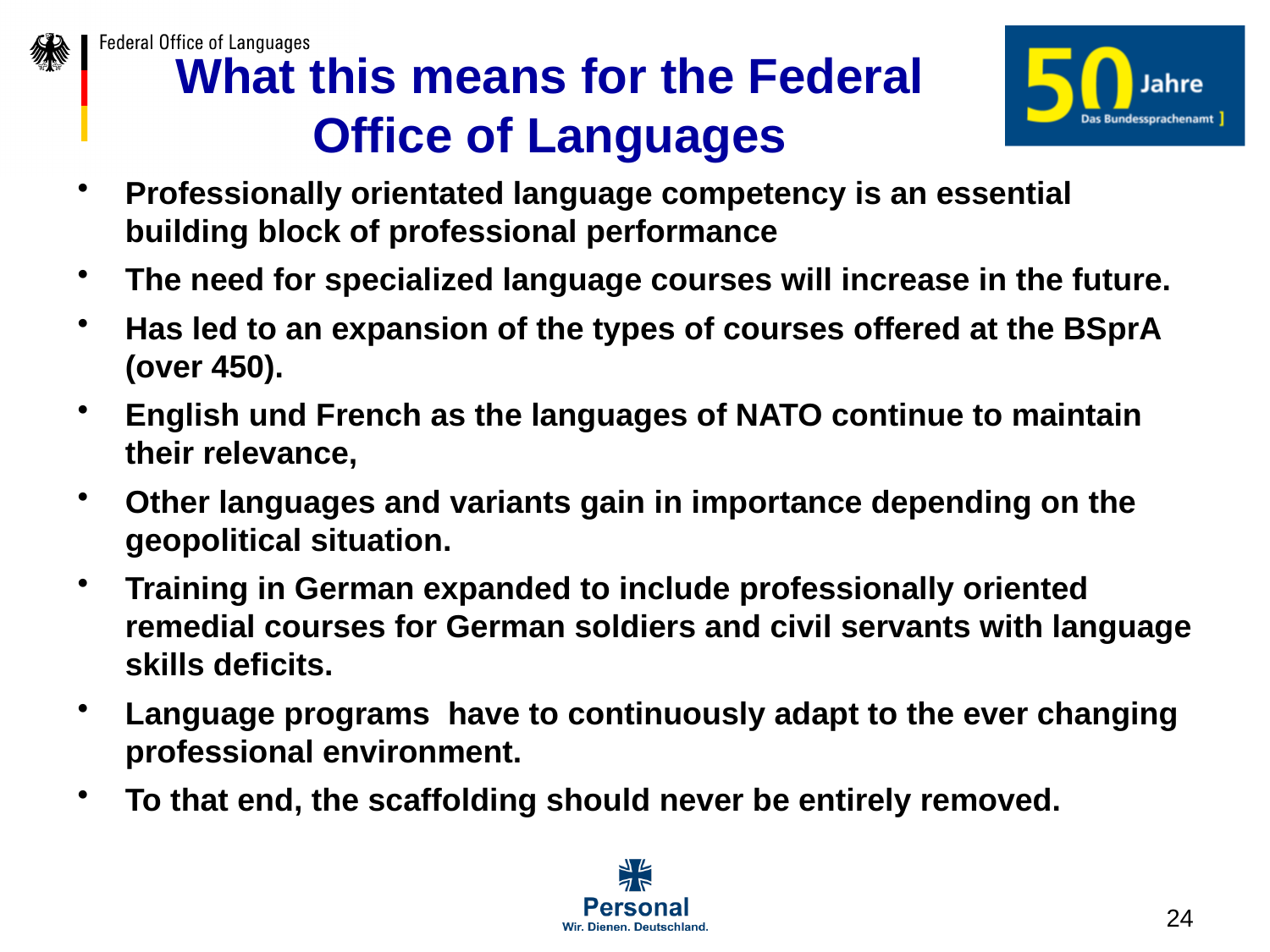

# What this means for the Federal Office of Languages
Professionally orientated language competency is an essential building block of professional performance
The need for specialized language courses will increase in the future.
Has led to an expansion of the types of courses offered at the BSprA (over 450).
English und French as the languages of NATO continue to maintain their relevance,
Other languages and variants gain in importance depending on the geopolitical situation.
Training in German expanded to include professionally oriented remedial courses for German soldiers and civil servants with language skills deficits.
Language programs  have to continuously adapt to the ever changing professional environment.
To that end, the scaffolding should never be entirely removed.
24